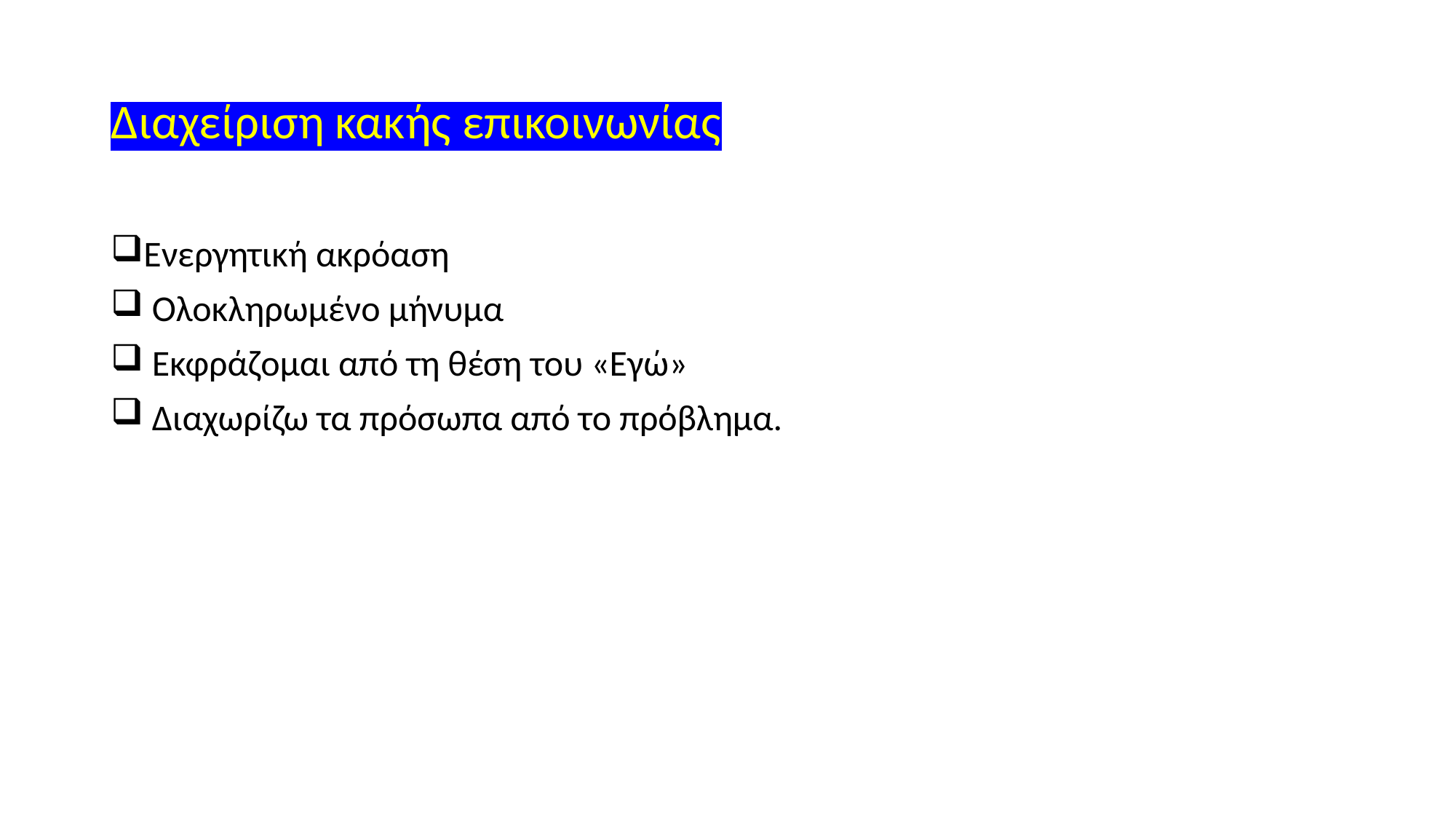

# Διαχείριση κακής επικοινωνίας
Ενεργητική ακρόαση
 Ολοκληρωμένο μήνυμα
 Εκφράζομαι από τη θέση του «Εγώ»
 Διαχωρίζω τα πρόσωπα από το πρόβλημα.